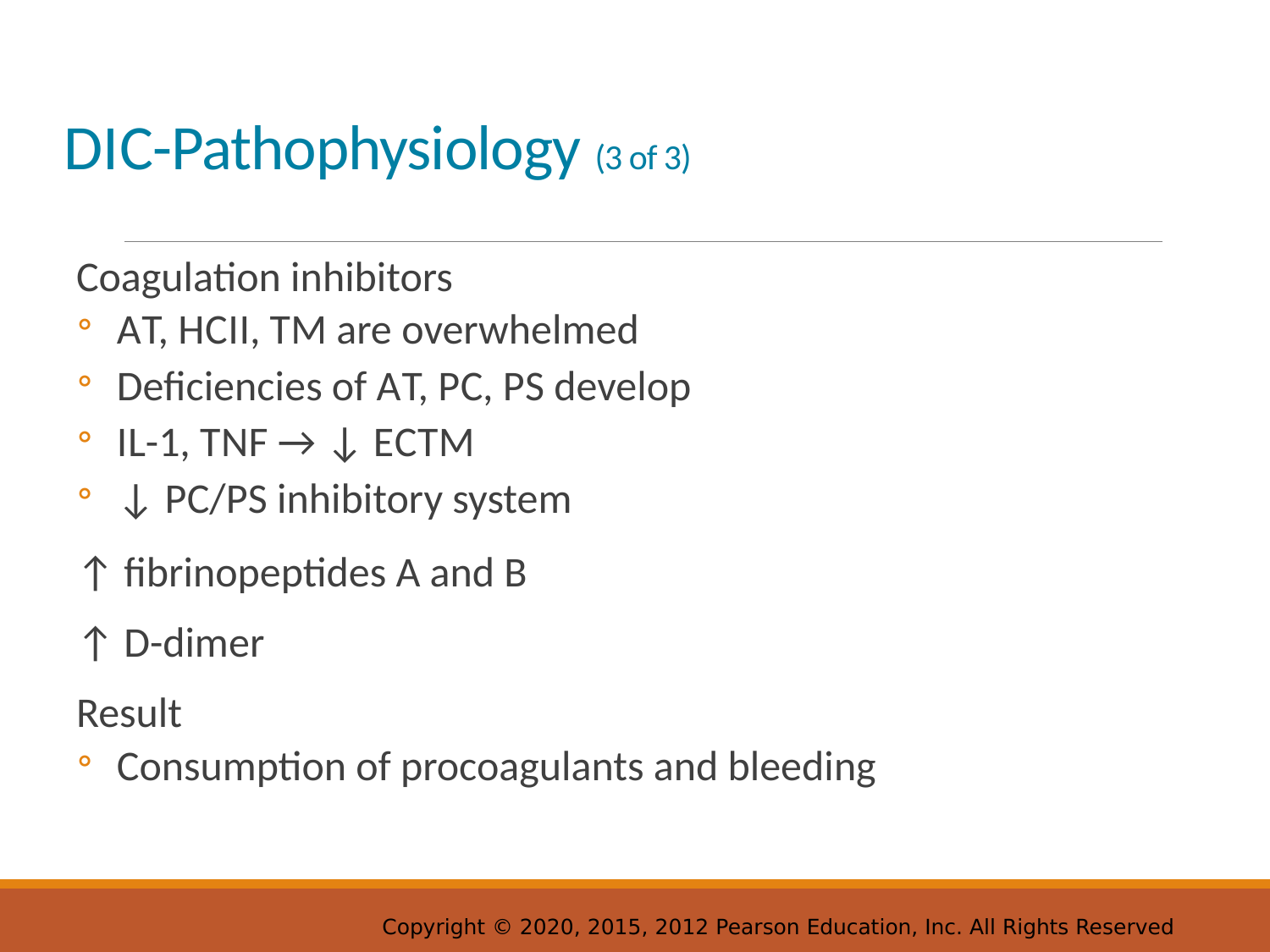

# D I C-Pathophysiology (3 of 3)
Coagulation inhibitors
A T, H C I I, T M are overwhelmed
Deficiencies of A T, P C, P S develop
I L-1, T N F → ↓ E C T M
↓ P C/P S inhibitory system
↑ fibrinopeptides A and B
↑ D-dimer
Result
Consumption of procoagulants and bleeding